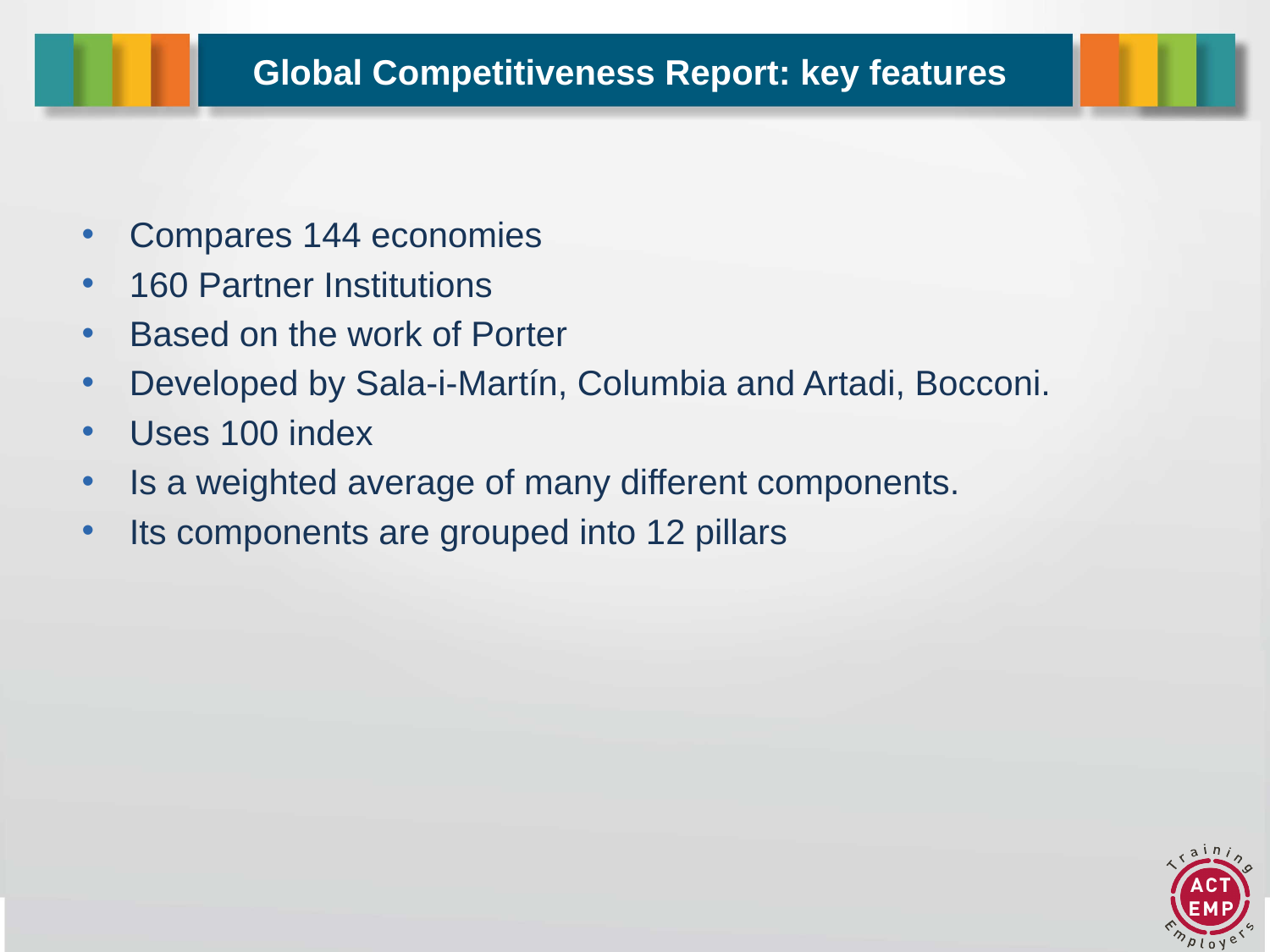

# Global Competitiveness Report: key features
Compares 144 economies
160 Partner Institutions
Based on the work of Porter
Developed by Sala-i-Martín, Columbia and Artadi, Bocconi.
Uses 100 index
Is a weighted average of many different components.
Its components are grouped into 12 pillars